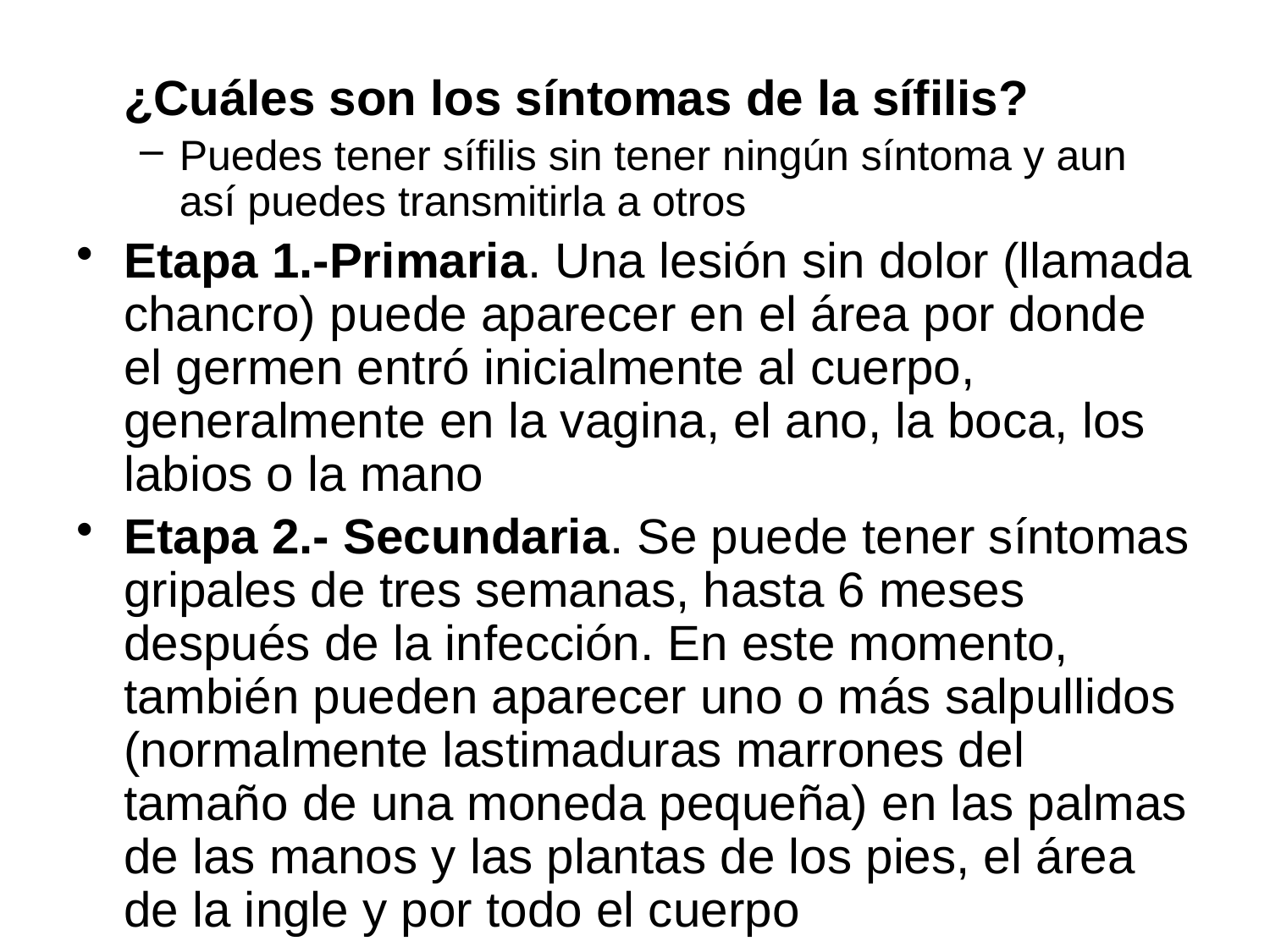

¿Cuáles son los síntomas de la sífilis?
Puedes tener sífilis sin tener ningún síntoma y aun así puedes transmitirla a otros
Etapa 1.-Primaria. Una lesión sin dolor (llamada chancro) puede aparecer en el área por donde el germen entró inicialmente al cuerpo, generalmente en la vagina, el ano, la boca, los labios o la mano
Etapa 2.- Secundaria. Se puede tener síntomas gripales de tres semanas, hasta 6 meses después de la infección. En este momento, también pueden aparecer uno o más salpullidos (normalmente lastimaduras marrones del tamaño de una moneda pequeña) en las palmas de las manos y las plantas de los pies, el área de la ingle y por todo el cuerpo